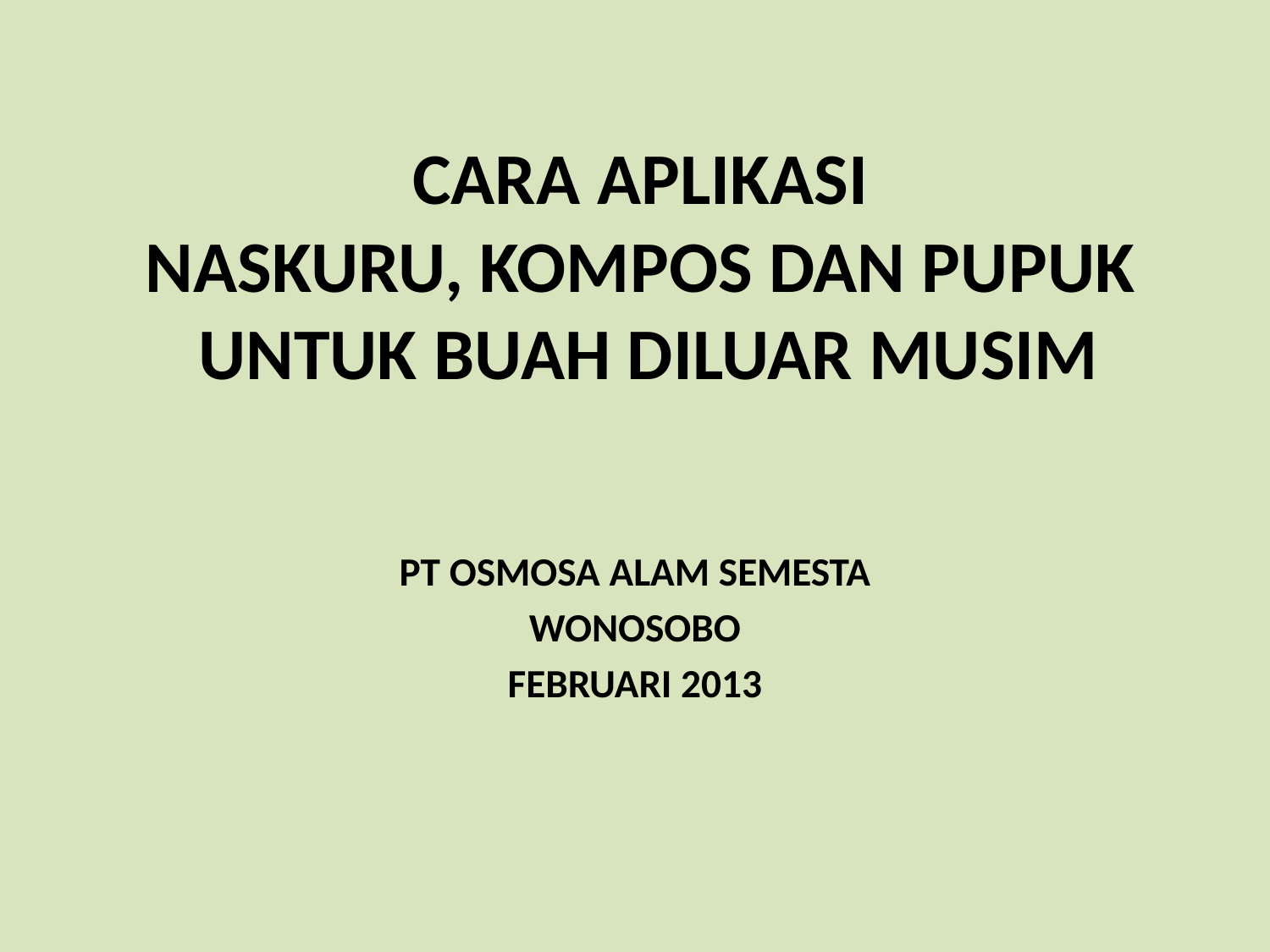

# CARA APLIKASI NASKURU, KOMPOS DAN PUPUK UNTUK BUAH DILUAR MUSIM
PT OSMOSA ALAM SEMESTA
WONOSOBO
FEBRUARI 2013